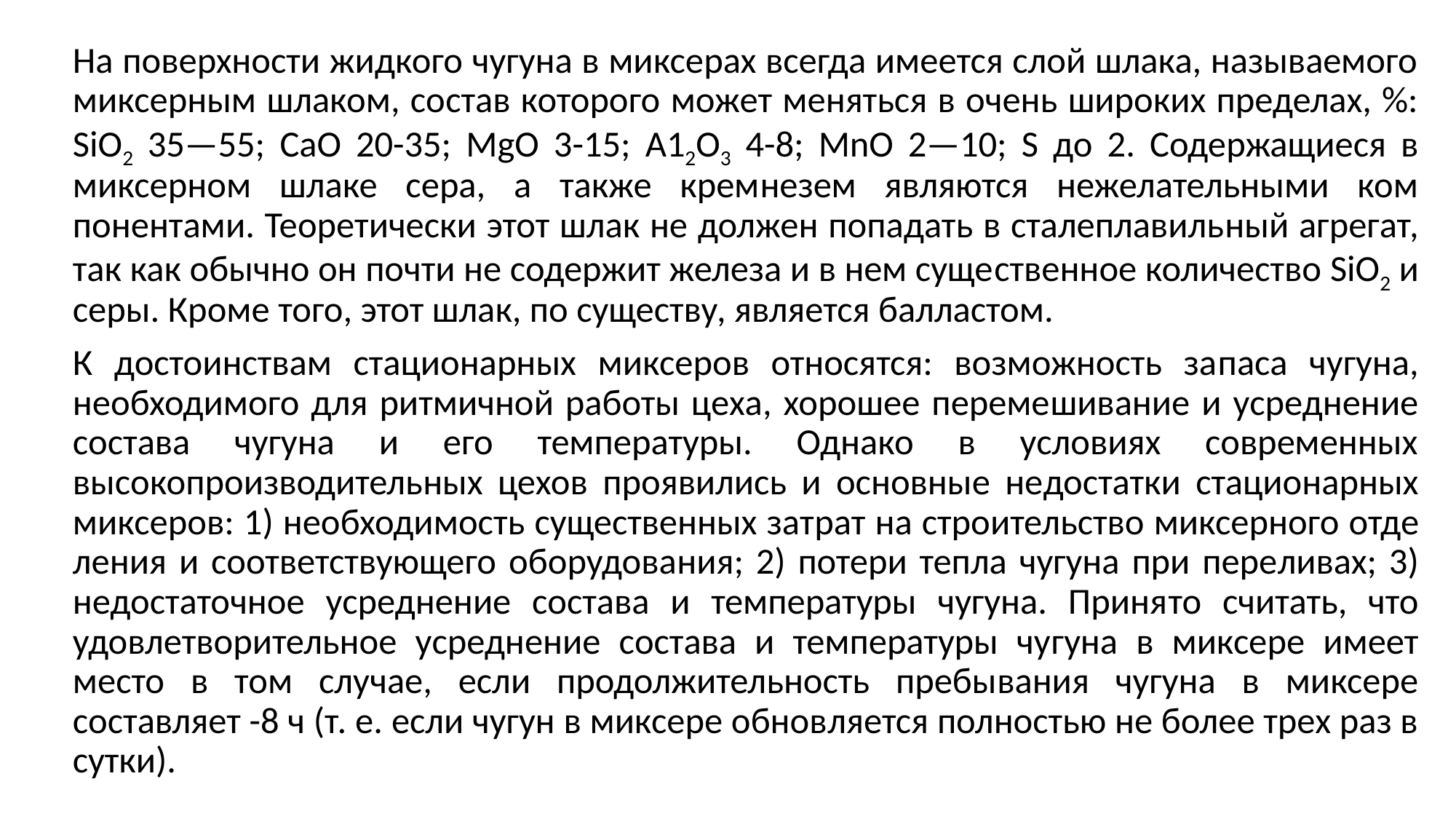

На поверхности жидкого чугуна в миксерах всегда имеется слой шлака, называемого миксерным шлаком, со­став которого может меняться в очень широких пределах, %: SiO2 35—55; CaO 20-35; MgO 3-15; A12O3 4-8; MnO 2—10; S до 2. Содержащиеся в миксерном шлаке сера, а также крем­незем являются нежелательными ком­понентами. Теоретически этот шлак не должен попадать в сталеплавиль­ный агрегат, так как обычно он почти не содержит железа и в нем суще­ственное количество SiO2 и серы. Кроме того, этот шлак, по существу, является балластом.
К достоинствам стационарных миксеров относятся: возможность за­паса чугуна, необходимого для рит­мичной работы цеха, хорошее переме­шивание и усреднение состава чугуна и его температуры. Однако в условиях современных высокопроизводитель­ных цехов проявились и основные не­достатки стационарных миксеров: 1) необходимость существенных зат­рат на строительство миксерного отде­ления и соответствующего оборудова­ния; 2) потери тепла чугуна при пере­ливах; 3) недостаточное усреднение состава и температуры чугуна. Приня­то считать, что удовлетворительное усреднение состава и температуры чу­гуна в миксере имеет место в том слу­чае, если продолжительность пребы­вания чугуна в миксере составляет -8 ч (т. е. если чугун в миксере обнов­ляется полностью не более трех раз в сутки).